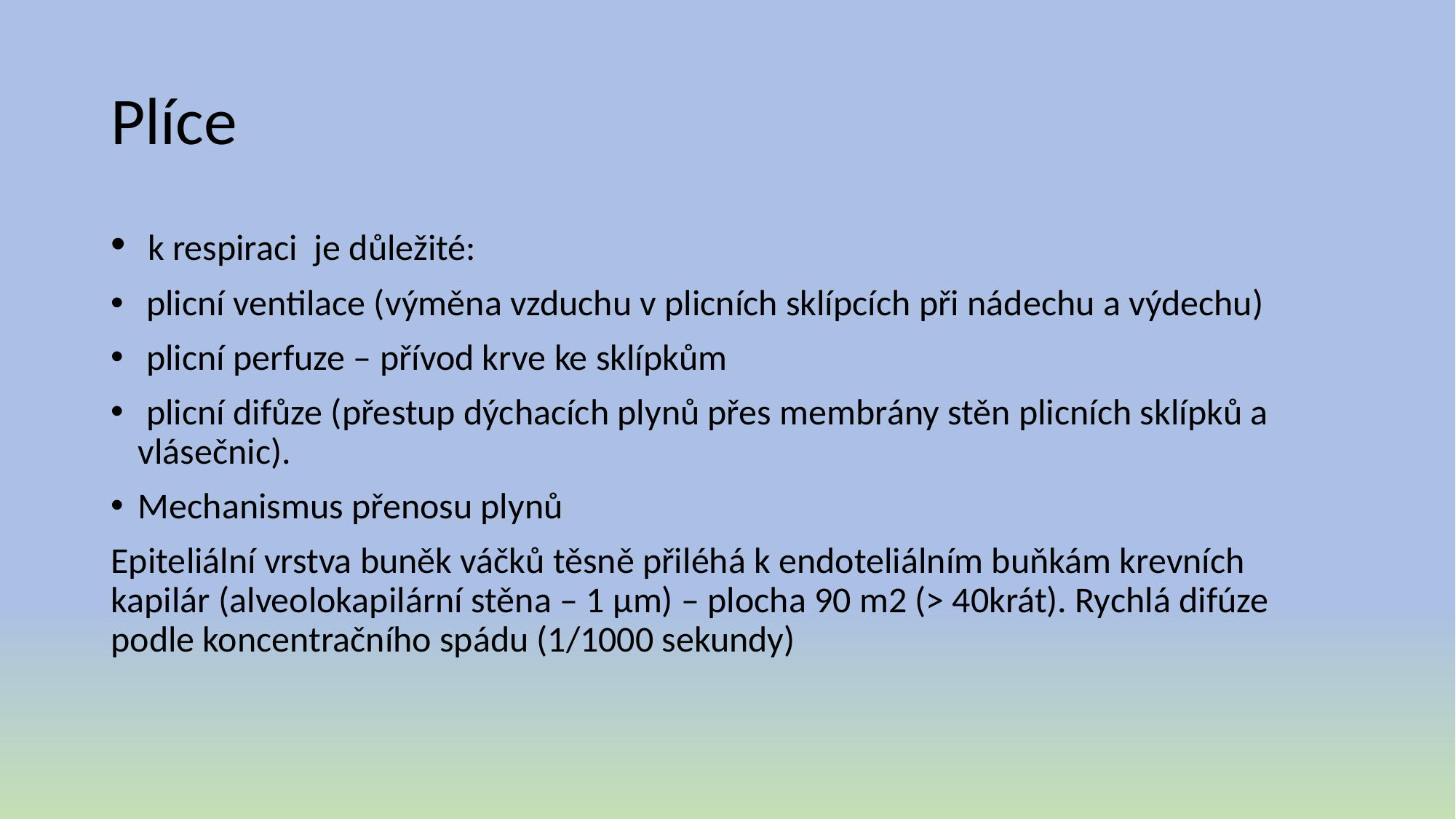

# Plíce
 k respiraci  je důležité:
 plicní ventilace (výměna vzduchu v plicních sklípcích při nádechu a výdechu)
 plicní perfuze – přívod krve ke sklípkům
 plicní difůze (přestup dýchacích plynů přes membrány stěn plicních sklípků a vlásečnic).
Mechanismus přenosu plynů
Epiteliální vrstva buněk váčků těsně přiléhá k endoteliálním buňkám krevních kapilár (alveolokapilární stěna – 1 μm) – plocha 90 m2 (> 40krát). Rychlá difúze podle koncentračního spádu (1/1000 sekundy)